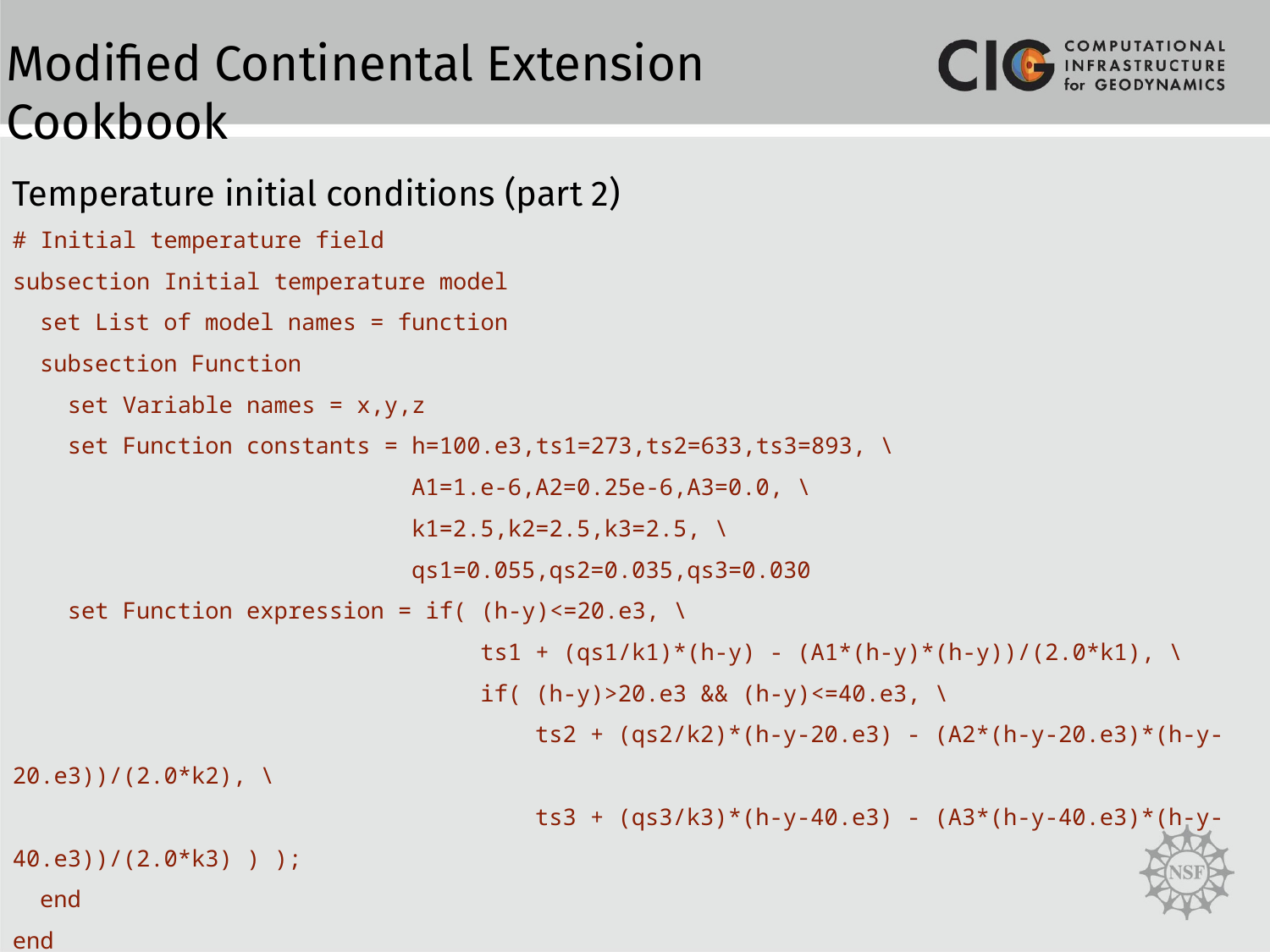

Modified Continental Extension Cookbook
Temperature initial conditions (part 2)
# Initial temperature field
subsection Initial temperature model
  set List of model names = function
  subsection Function
    set Variable names = x,y,z
    set Function constants = h=100.e3,ts1=273,ts2=633,ts3=893, \
                             A1=1.e-6,A2=0.25e-6,A3=0.0, \
                             k1=2.5,k2=2.5,k3=2.5, \
                             qs1=0.055,qs2=0.035,qs3=0.030
    set Function expression = if( (h-y)<=20.e3, \
                                  ts1 + (qs1/k1)*(h-y) - (A1*(h-y)*(h-y))/(2.0*k1), \
                                  if( (h-y)>20.e3 && (h-y)<=40.e3, \
                                      ts2 + (qs2/k2)*(h-y-20.e3) - (A2*(h-y-20.e3)*(h-y-20.e3))/(2.0*k2), \
                                      ts3 + (qs3/k3)*(h-y-40.e3) - (A3*(h-y-40.e3)*(h-y-40.e3))/(2.0*k3) ) );
  end
end